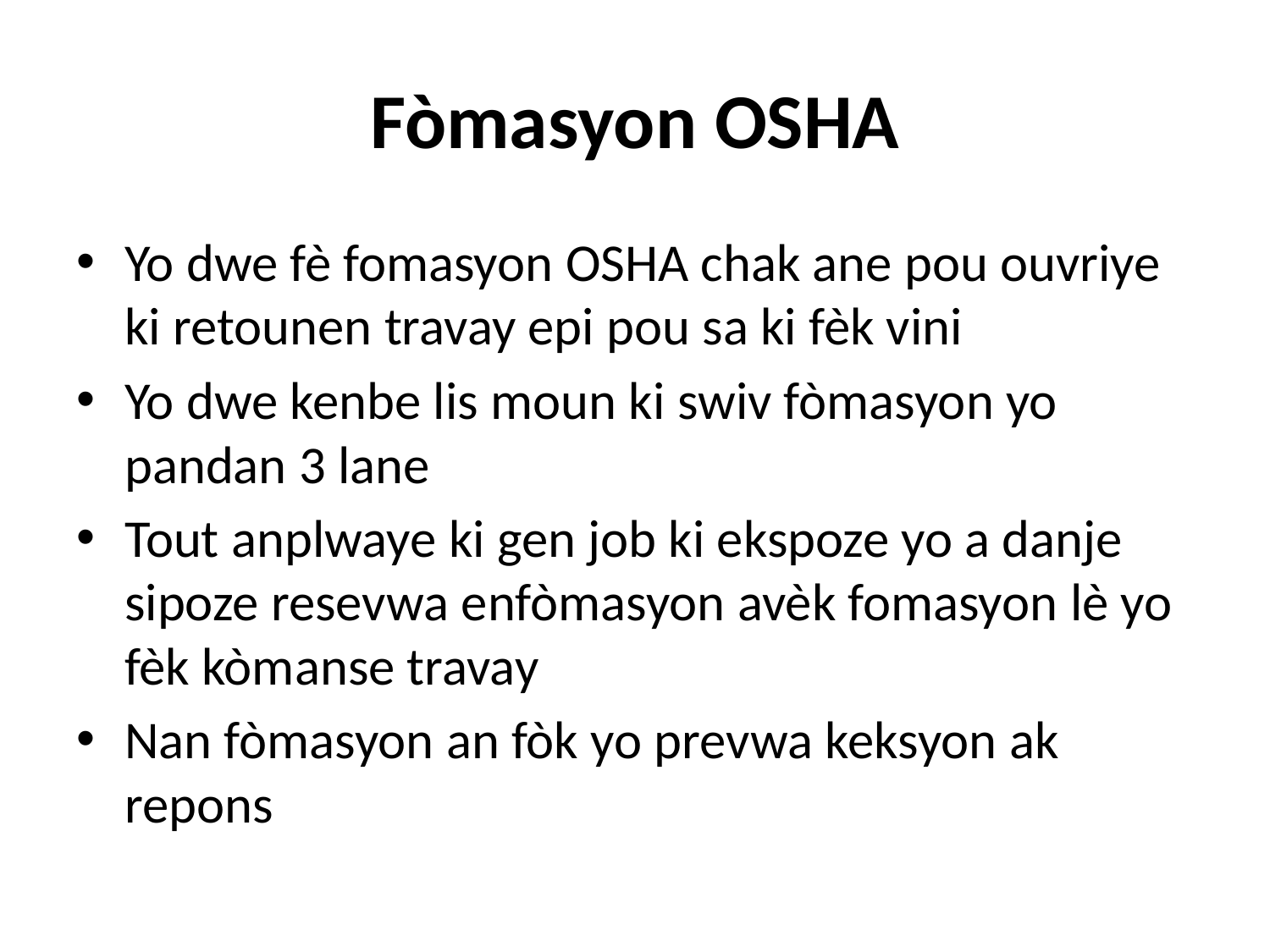

# Fòmasyon OSHA
Yo dwe fè fomasyon OSHA chak ane pou ouvriye ki retounen travay epi pou sa ki fèk vini
Yo dwe kenbe lis moun ki swiv fòmasyon yo pandan 3 lane
Tout anplwaye ki gen job ki ekspoze yo a danje sipoze resevwa enfòmasyon avèk fomasyon lè yo fèk kòmanse travay
Nan fòmasyon an fòk yo prevwa keksyon ak repons